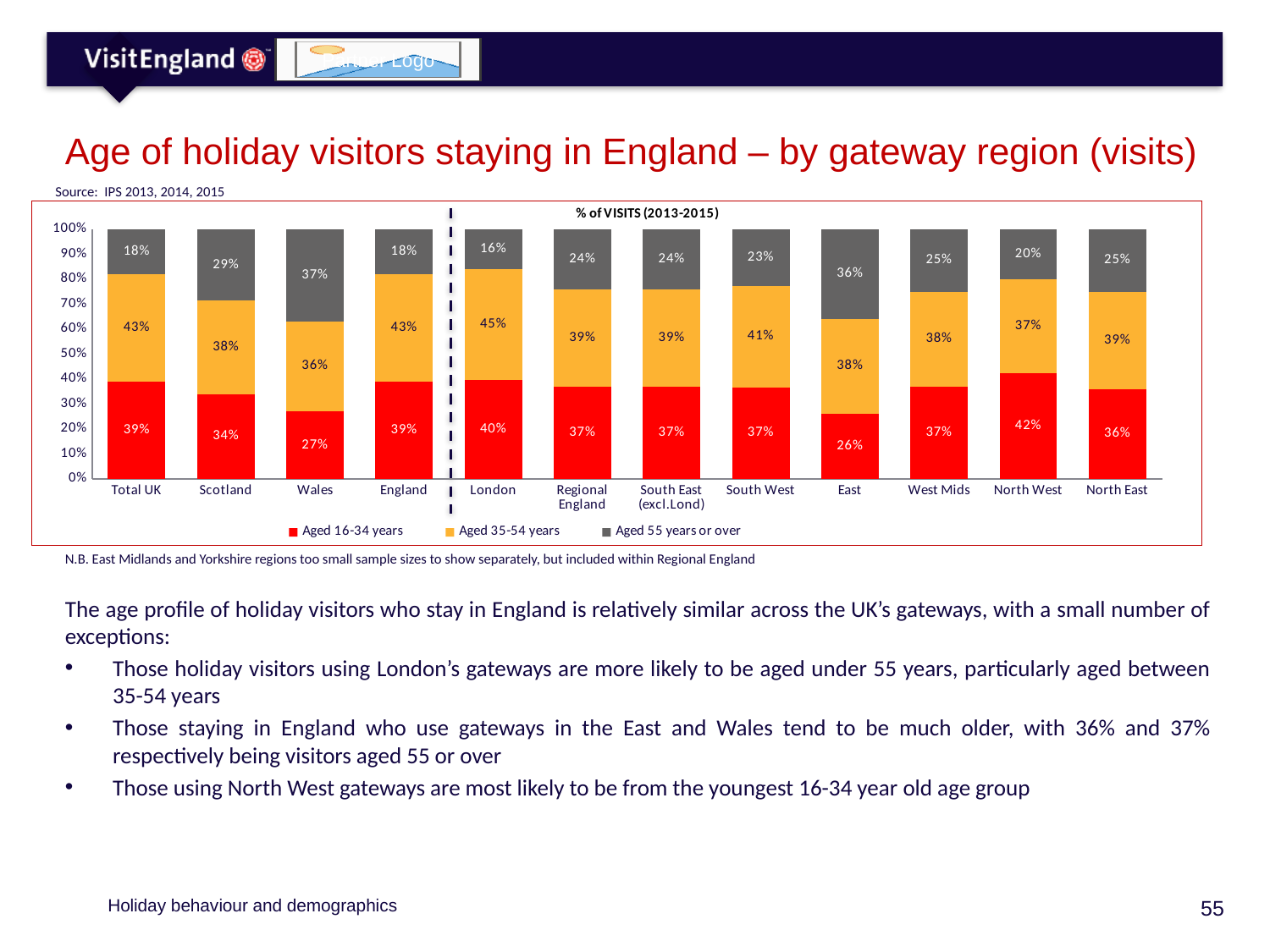

# Age of holiday visitors staying in England – by gateway region (visits)
Source:  IPS 2013, 2014, 2015

### Chart

| Category | Aged 16-34 years | Aged 35-54 years | Aged 55 years or over |
|---|---|---|---|
| Total UK | 0.39 | 0.43 | 0.18 |
| Scotland | 0.34 | 0.38 | 0.29 |
| Wales | 0.27 | 0.36 | 0.37 |
| England | 0.39 | 0.43 | 0.18 |
| London | 0.4 | 0.45 | 0.16 |
| Regional England | 0.37 | 0.39 | 0.24 |
| South East (excl.Lond) | 0.37 | 0.39 | 0.24 |
| South West | 0.37 | 0.41 | 0.23 |
| East | 0.26 | 0.38 | 0.36 |
| West Mids | 0.37 | 0.38 | 0.25 |
| North West | 0.42 | 0.37 | 0.2 |
| North East | 0.36 | 0.39 | 0.25 |
N.B. East Midlands and Yorkshire regions too small sample sizes to show separately, but included within Regional England
The age profile of holiday visitors who stay in England is relatively similar across the UK’s gateways, with a small number of exceptions:
Those holiday visitors using London’s gateways are more likely to be aged under 55 years, particularly aged between 35-54 years
Those staying in England who use gateways in the East and Wales tend to be much older, with 36% and 37% respectively being visitors aged 55 or over
Those using North West gateways are most likely to be from the youngest 16-34 year old age group
Holiday behaviour and demographics